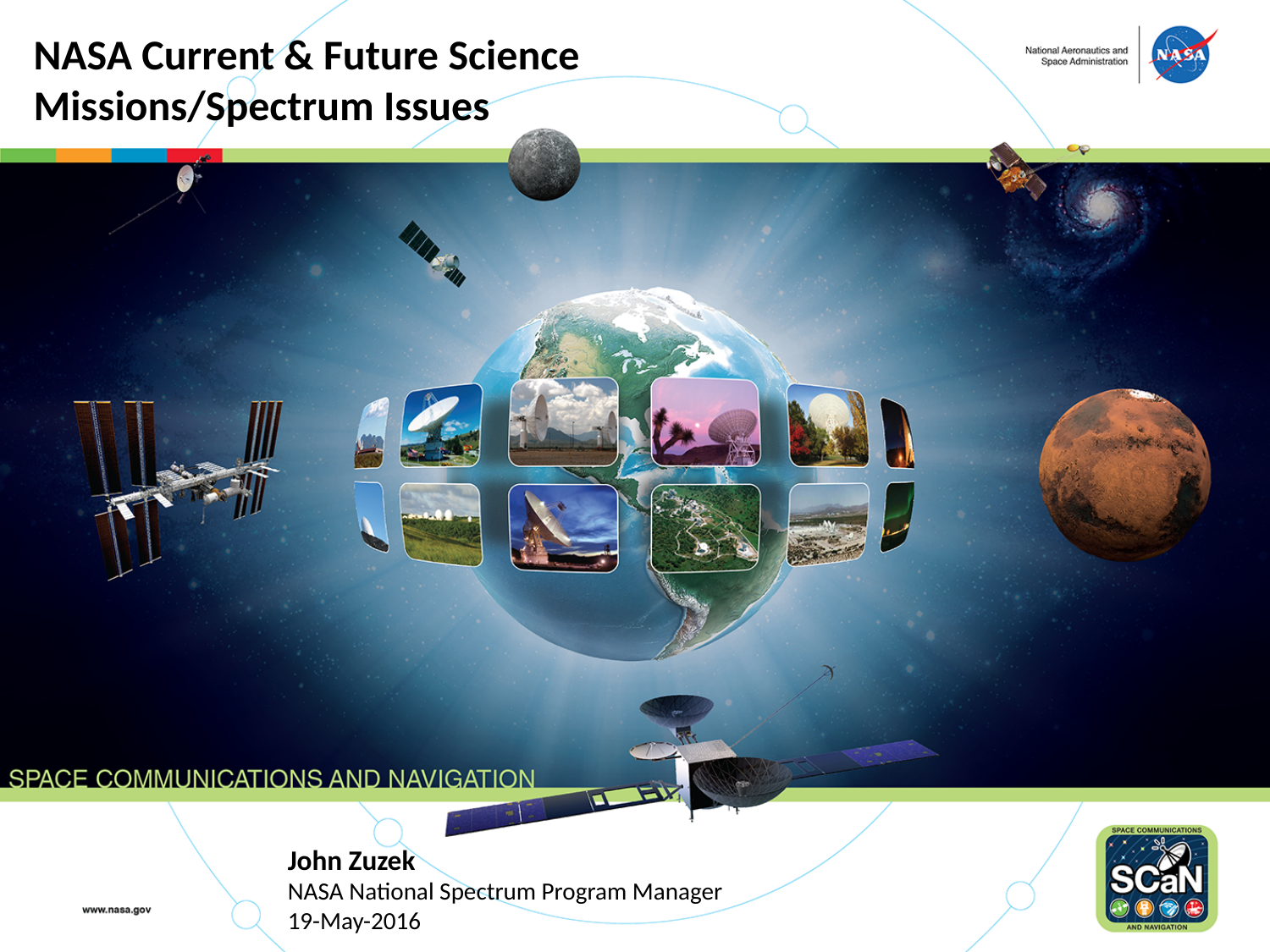

NASA Current & Future Science Missions/Spectrum Issues
John Zuzek
NASA National Spectrum Program Manager
19-May-2016